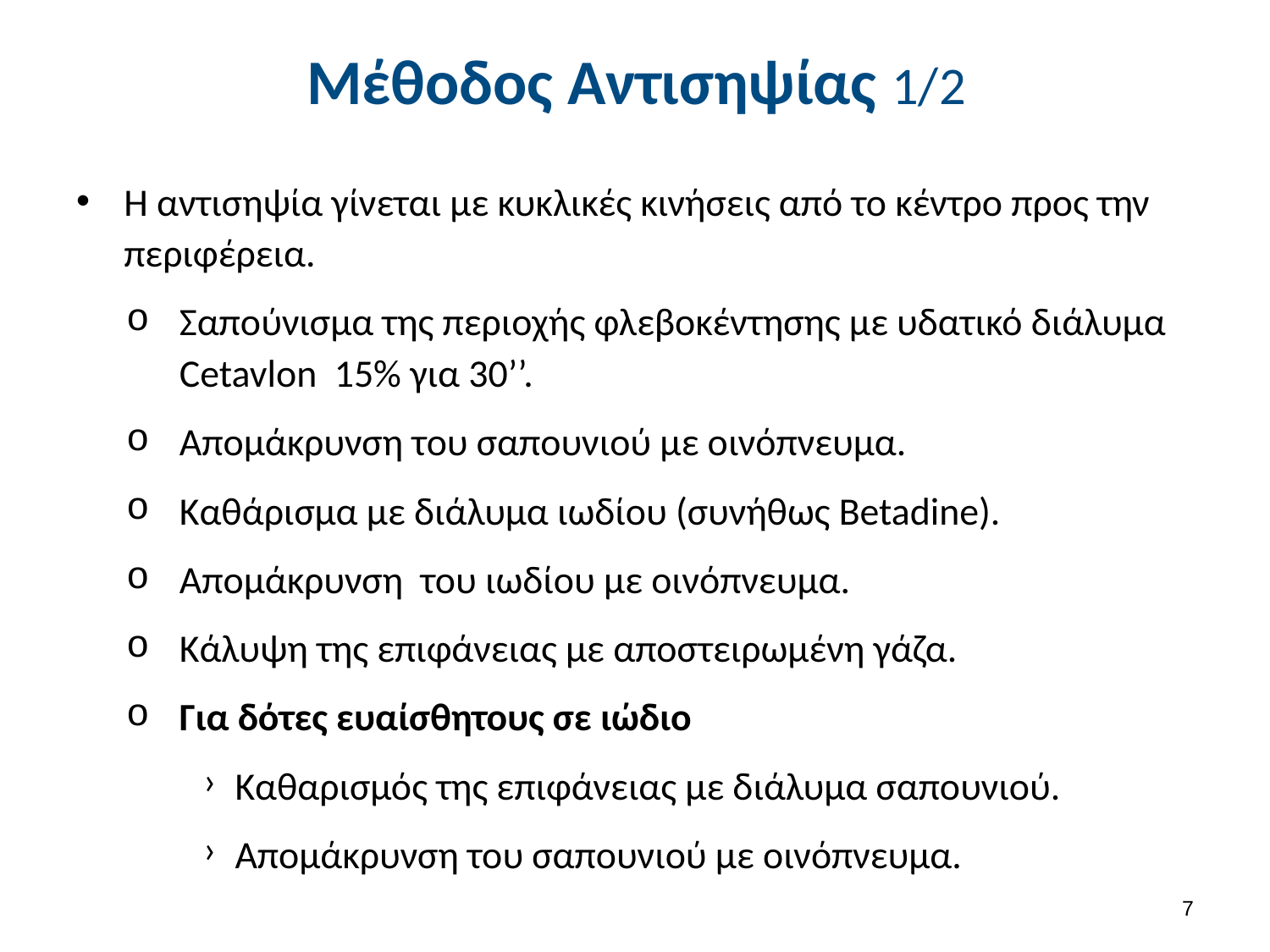

# Μέθοδος Αντισηψίας 1/2
Η αντισηψία γίνεται με κυκλικές κινήσεις από το κέντρο προς την περιφέρεια.
Σαπούνισμα της περιοχής φλεβοκέντησης με υδατικό διάλυμα Cetavlon  15% για 30’’.
Απομάκρυνση του σαπουνιού με οινόπνευμα.
Καθάρισμα με διάλυμα ιωδίου (συνήθως Betadine).
Απομάκρυνση  του ιωδίου με οινόπνευμα.
Κάλυψη της επιφάνειας με αποστειρωμένη γάζα.
Για δότες ευαίσθητους σε ιώδιο
Καθαρισμός της επιφάνειας με διάλυμα σαπουνιού.
Απομάκρυνση του σαπουνιού με οινόπνευμα.
7